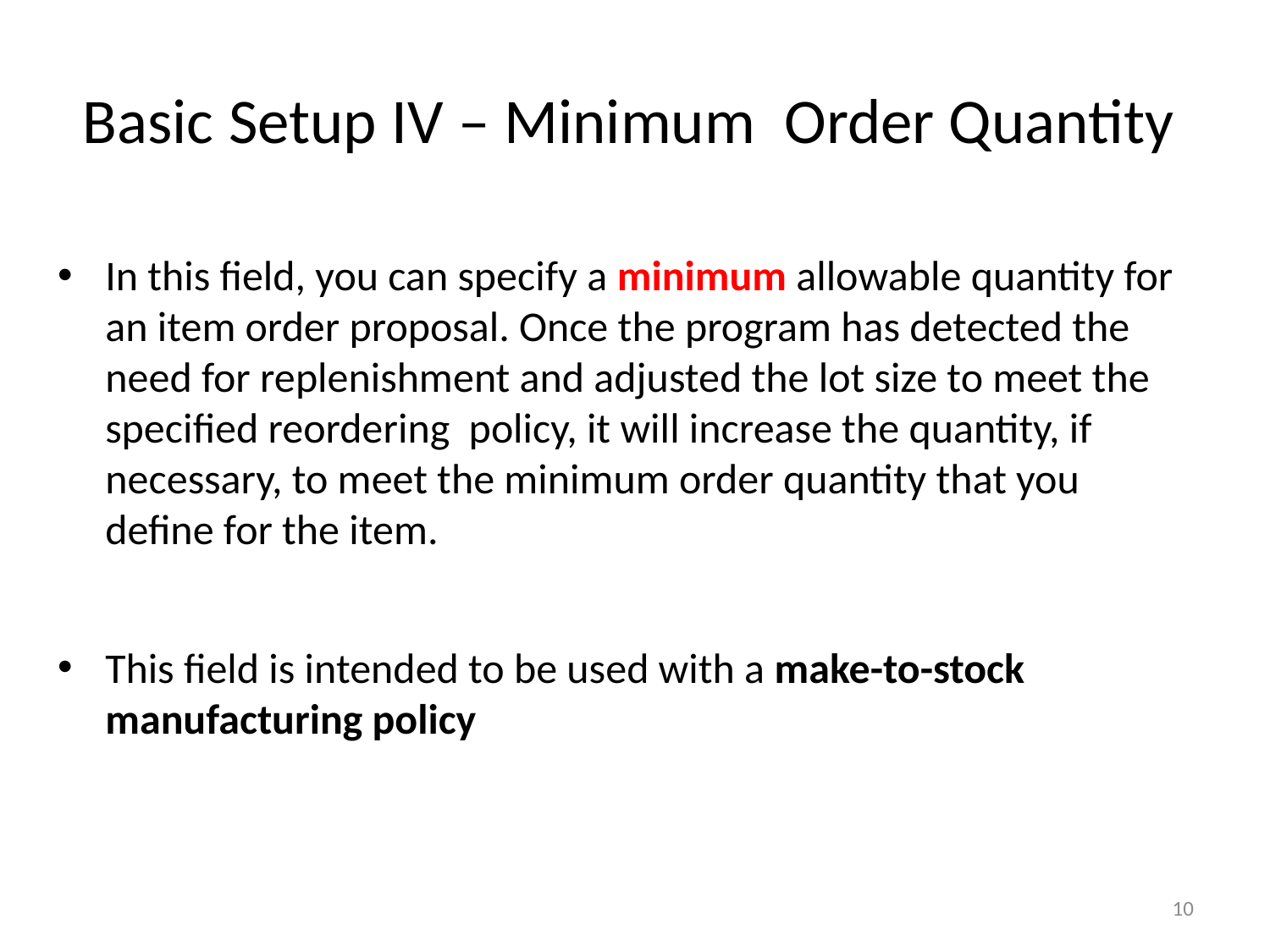

# Basic Setup IV – Minimum  Order Quantity

In this field, you can specify a minimum allowable quantity for an item order proposal. Once the program has detected the need for replenishment and adjusted the lot size to meet the specified reordering  policy, it will increase the quantity, if necessary, to meet the minimum order quantity that you define for the item.

This field is intended to be used with a make-to-stock manufacturing policy
10